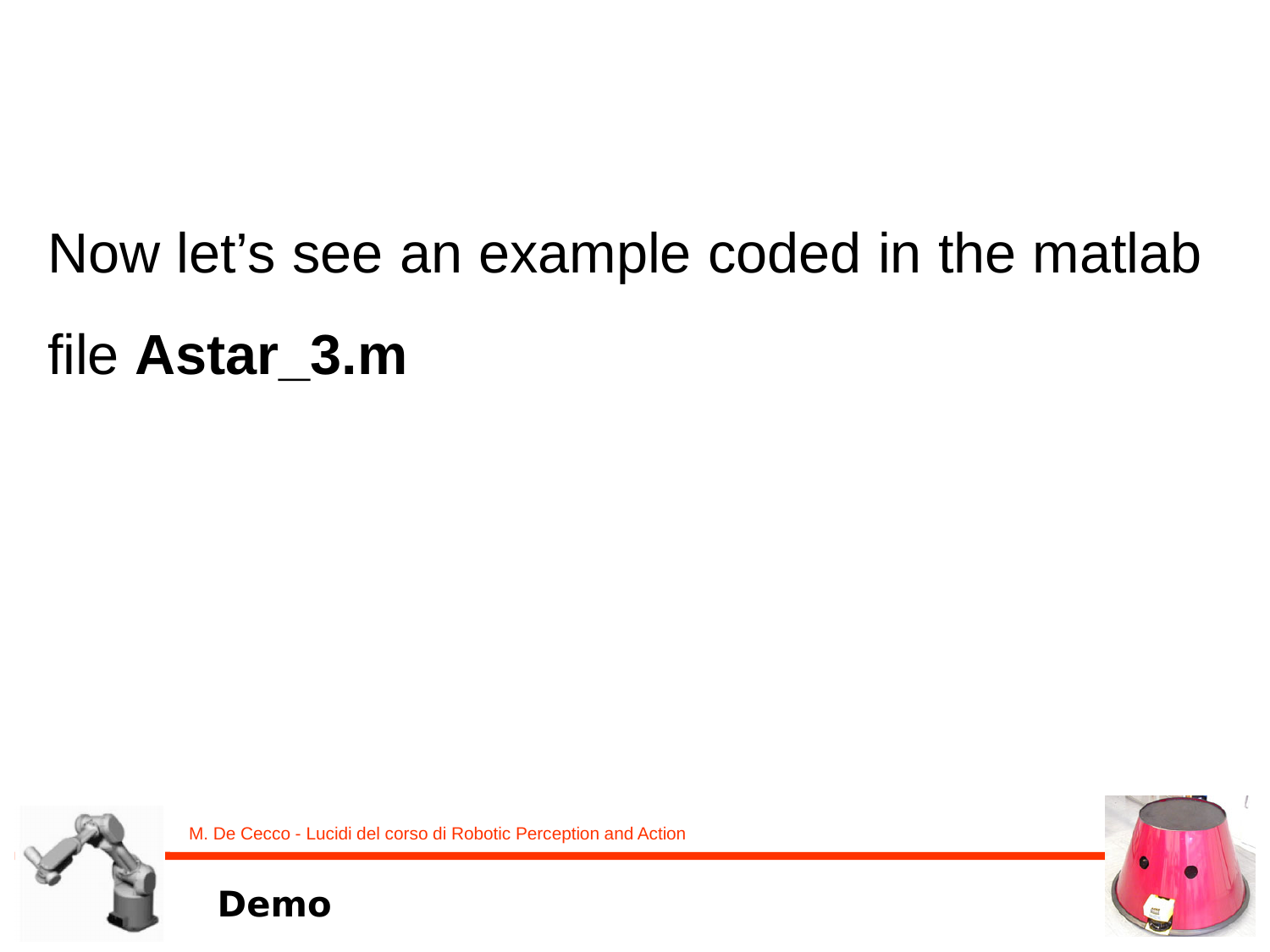

Now let’s see an example coded in the matlab file Astar_3.m
Demo